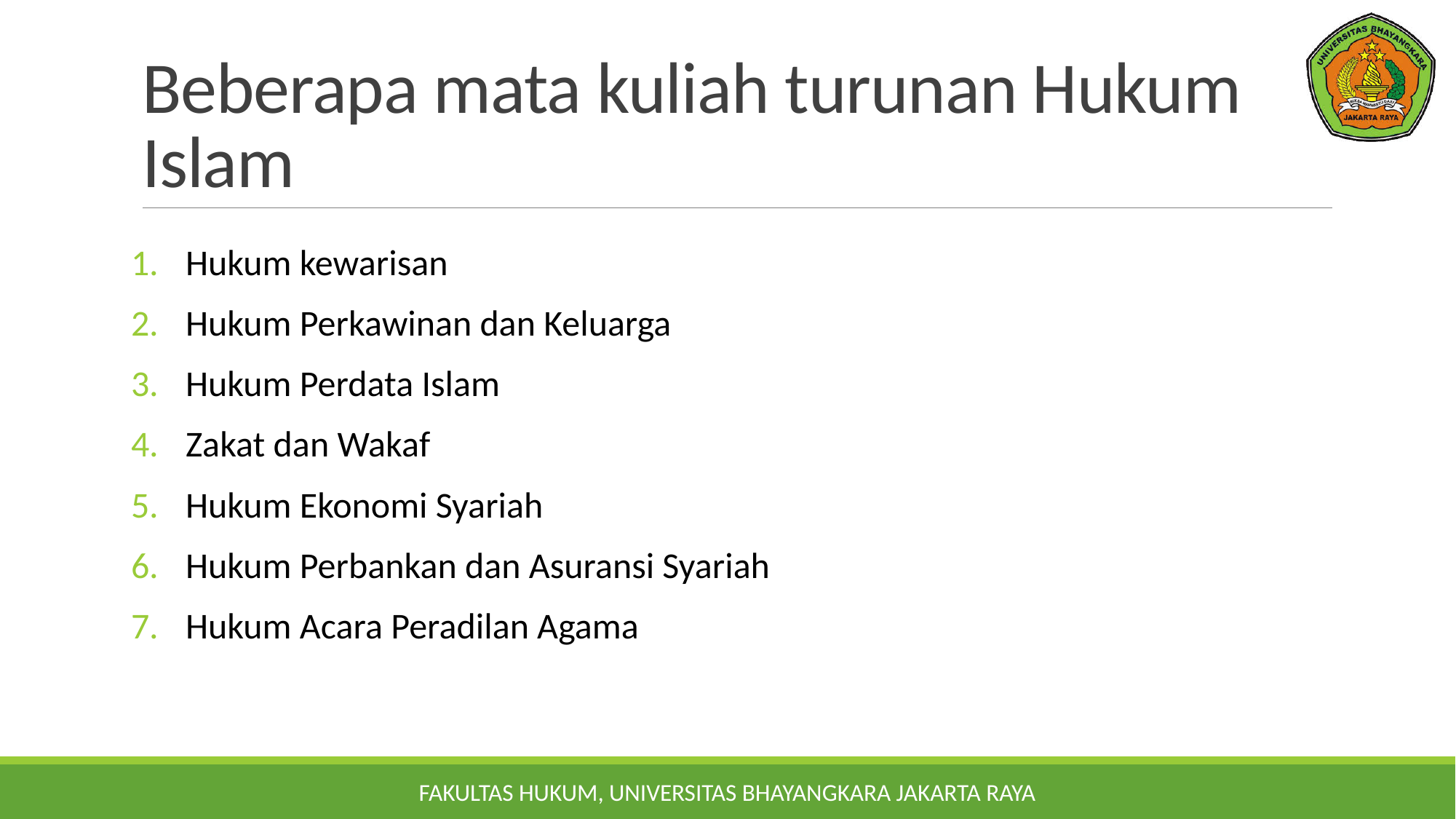

# Beberapa mata kuliah turunan Hukum Islam
Hukum kewarisan
Hukum Perkawinan dan Keluarga
Hukum Perdata Islam
Zakat dan Wakaf
Hukum Ekonomi Syariah
Hukum Perbankan dan Asuransi Syariah
Hukum Acara Peradilan Agama
FAKULTAS HUKUM, UNIVERSITAS BHAYANGKARA JAKARTA RAYA